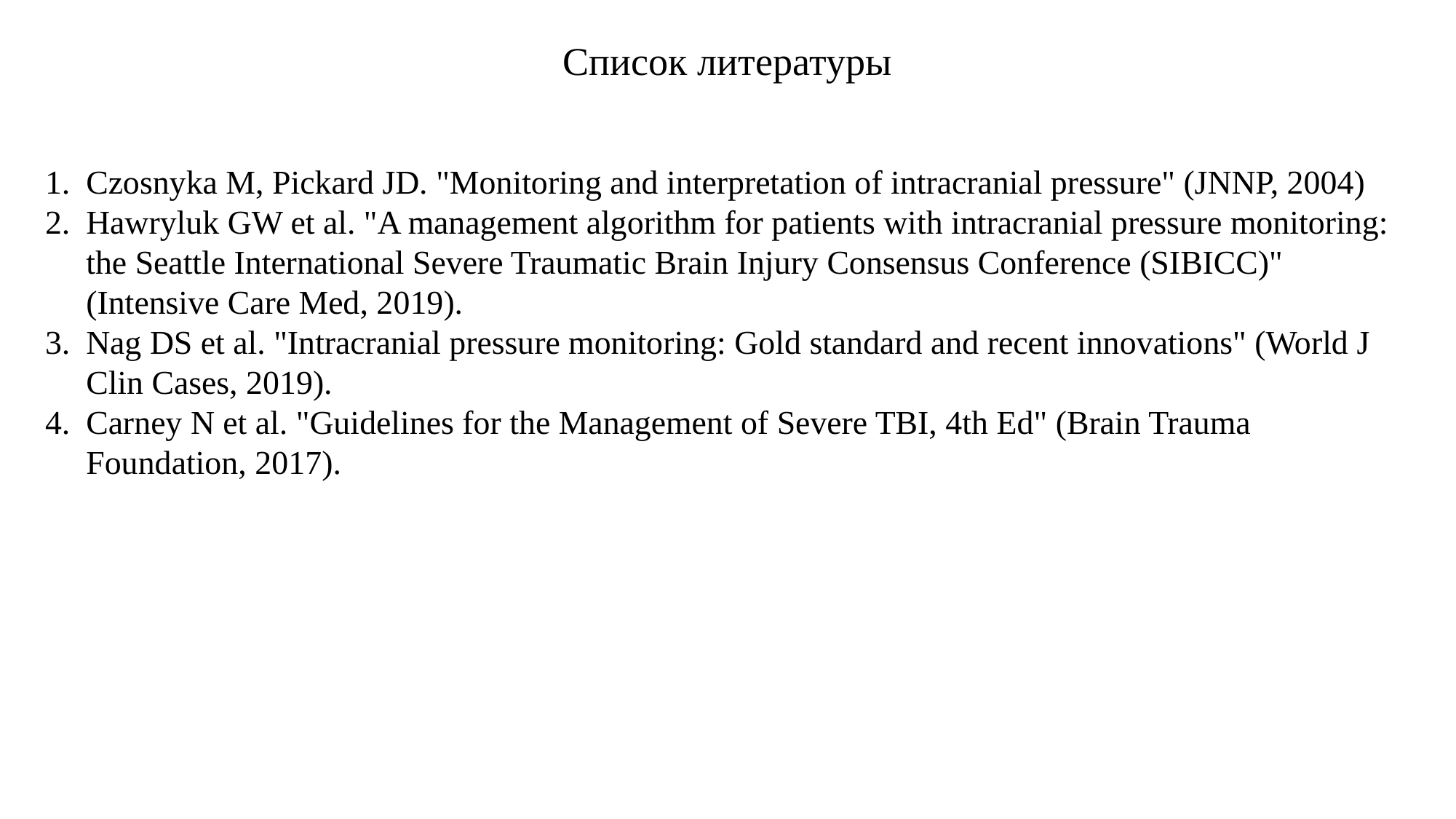

Список литературы
Czosnyka M, Pickard JD. "Monitoring and interpretation of intracranial pressure" (JNNP, 2004)
Hawryluk GW et al. "A management algorithm for patients with intracranial pressure monitoring: the Seattle International Severe Traumatic Brain Injury Consensus Conference (SIBICC)" (Intensive Care Med, 2019).
Nag DS et al. "Intracranial pressure monitoring: Gold standard and recent innovations" (World J Clin Cases, 2019).
Carney N et al. "Guidelines for the Management of Severe TBI, 4th Ed" (Brain Trauma Foundation, 2017).